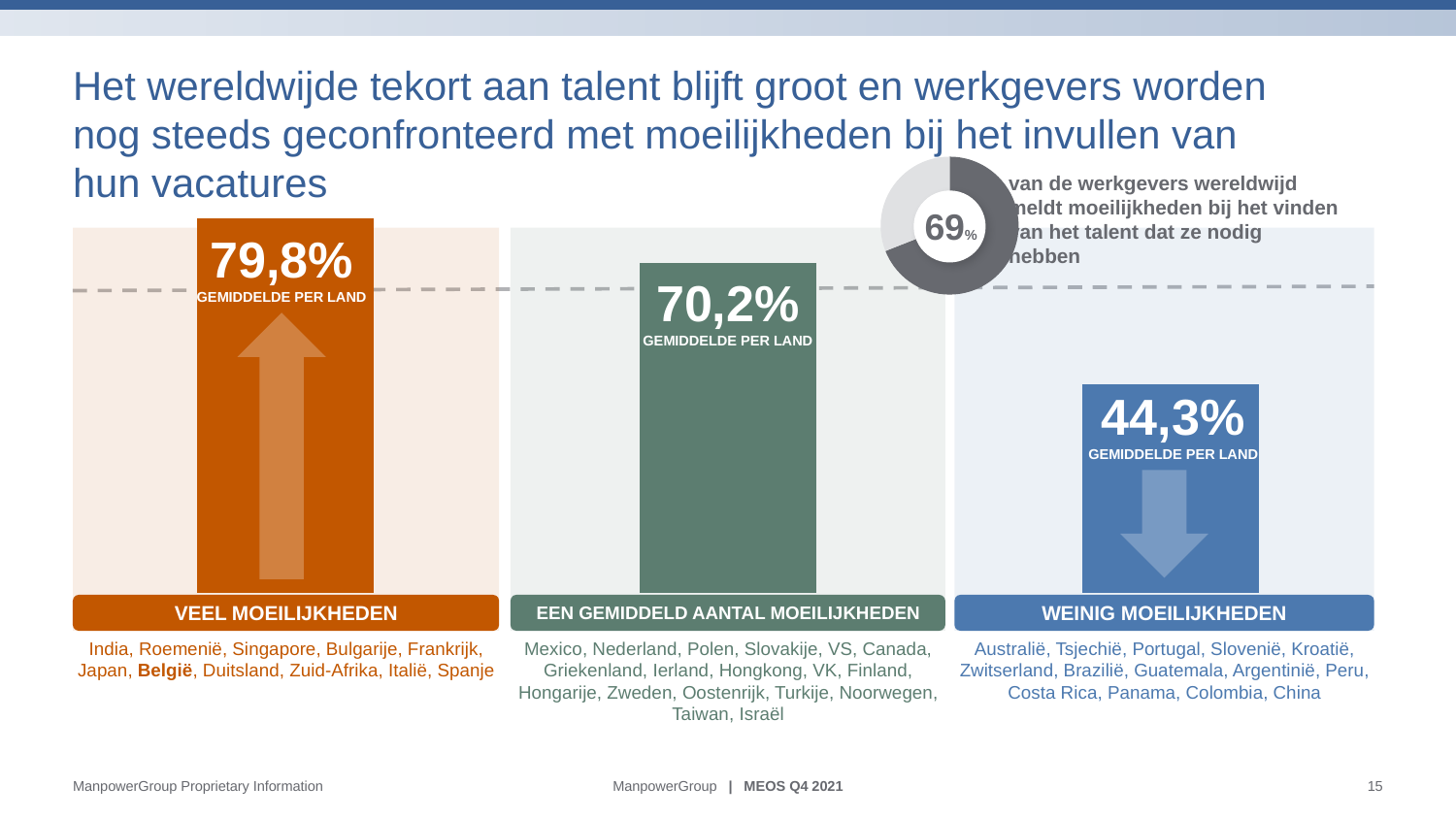

# Het wereldwijde tekort aan talent blijft groot en werkgevers worden nog steeds geconfronteerd met moeilijkheden bij het invullen van hun vacatures

### Chart

| Category | Column1 |
|---|---|
|  | 69.0 |
|  | 31.0 |

### Chart

| Category | Series 1 |
|---|---|
| Category 1 | 79.82 |
| Category 2 | 70.17 |
| Category 3 | 44.29 |
van de werkgevers wereldwijd meldt moeilijkheden bij het vinden van het talent dat ze nodig hebben

69%

79,8%
GEMIDDELDE PER LAND

70,2%
GEMIDDELDE PER LAND

44,3%
GEMIDDELDE PER LAND

VEEL MOEILIJKHEDEN
EEN GEMIDDELD AANTAL MOEILIJKHEDEN
WEINIG MOEILIJKHEDEN
India, Roemenië, Singapore, Bulgarije, Frankrijk, Japan, België, Duitsland, Zuid-Afrika, Italië, Spanje
Mexico, Nederland, Polen, Slovakije, VS, Canada, Griekenland, Ierland, Hongkong, VK, Finland, Hongarije, Zweden, Oostenrijk, Turkije, Noorwegen, Taiwan, Israël
Australië, Tsjechië, Portugal, Slovenië, Kroatië, Zwitserland, Brazilië, Guatemala, Argentinië, Peru, Costa Rica, Panama, Colombia, China